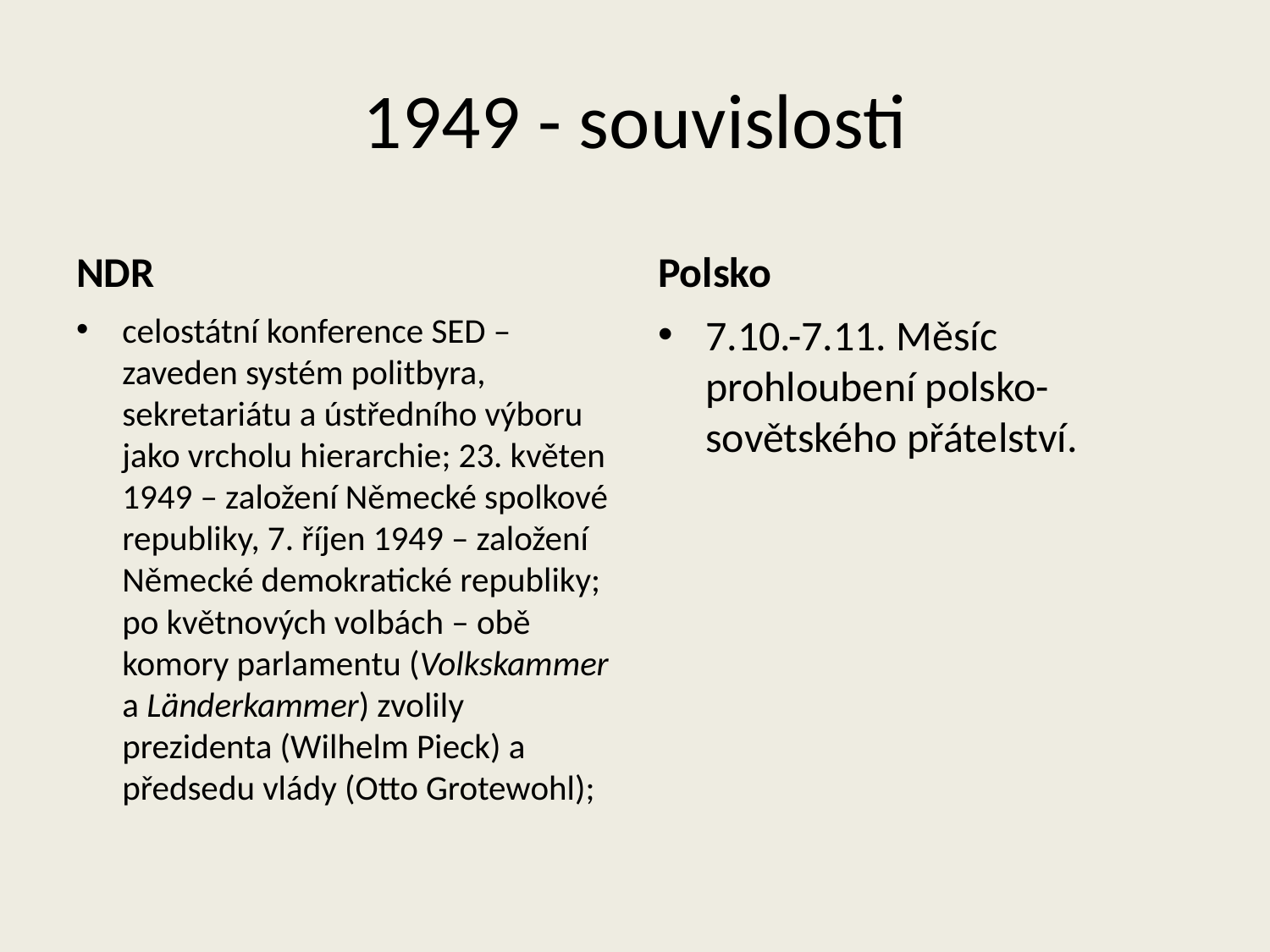

# 1949 - souvislosti
NDR
Polsko
celostátní konference SED – zaveden systém politbyra, sekretariátu a ústředního výboru jako vrcholu hierarchie; 23. květen 1949 – založení Německé spolkové republiky, 7. říjen 1949 – založení Německé demokratické republiky;  po květnových volbách – obě komory parlamentu (Volkskammer a Länderkammer) zvolily prezidenta (Wilhelm Pieck) a předsedu vlády (Otto Grotewohl);
7.10.-7.11. Měsíc prohloubení polsko-sovětského přátelství.